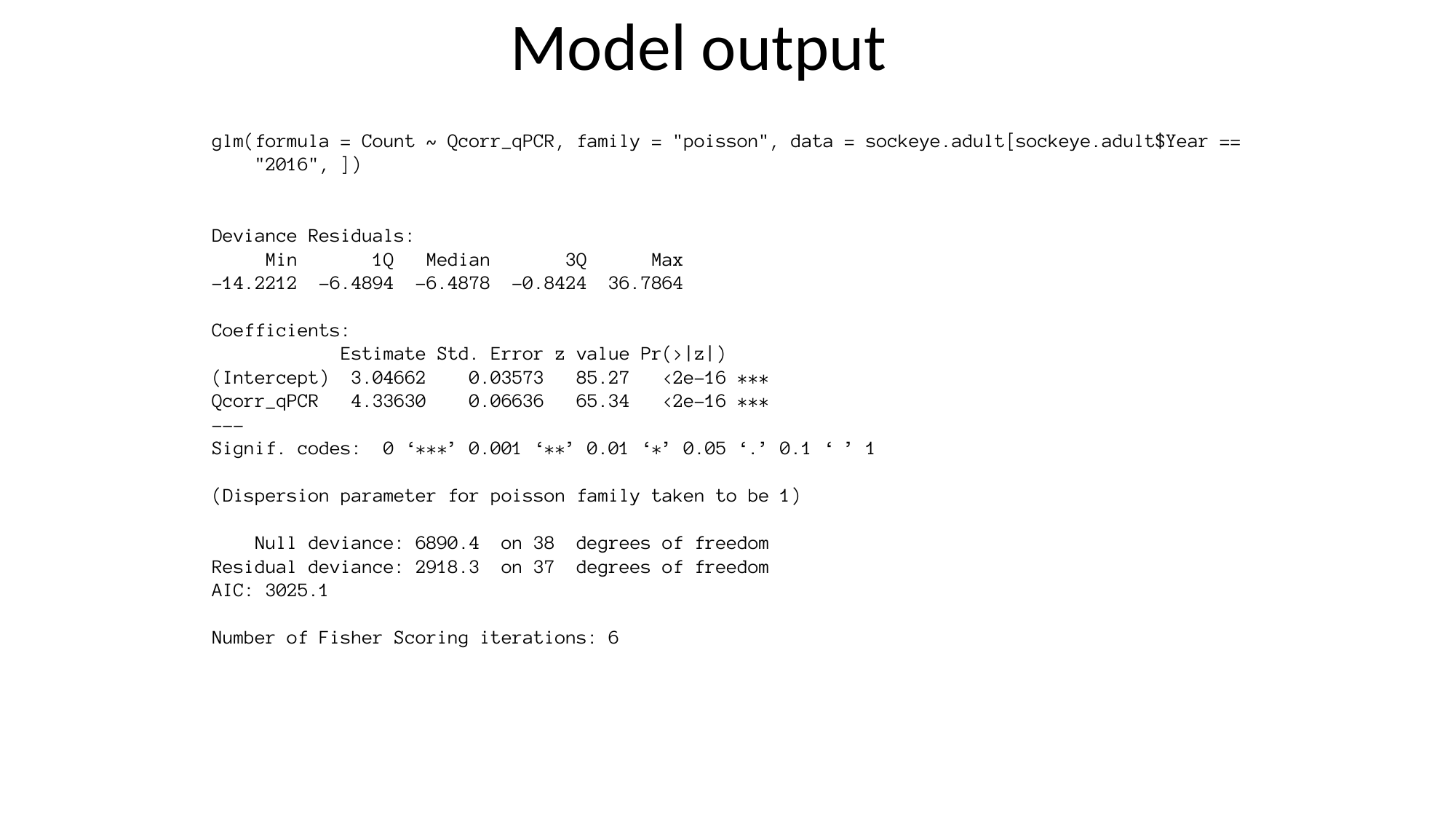

# Model output
glm(formula = Count ~ Qcorr_qPCR, family = "poisson", data = sockeye.adult[sockeye.adult$Year ==
    "2016", ])

Deviance Residuals:
     Min       1Q   Median       3Q      Max
-14.2212  -6.4894  -6.4878  -0.8424  36.7864

Coefficients:
            Estimate Std. Error z value Pr(>|z|)
(Intercept)  3.04662    0.03573   85.27   <2e-16 ***
Qcorr_qPCR   4.33630    0.06636   65.34   <2e-16 ***
---
Signif. codes:  0 ‘***’ 0.001 ‘**’ 0.01 ‘*’ 0.05 ‘.’ 0.1 ‘ ’ 1

(Dispersion parameter for poisson family taken to be 1)

    Null deviance: 6890.4  on 38  degrees of freedom
Residual deviance: 2918.3  on 37  degrees of freedom
AIC: 3025.1

Number of Fisher Scoring iterations: 6